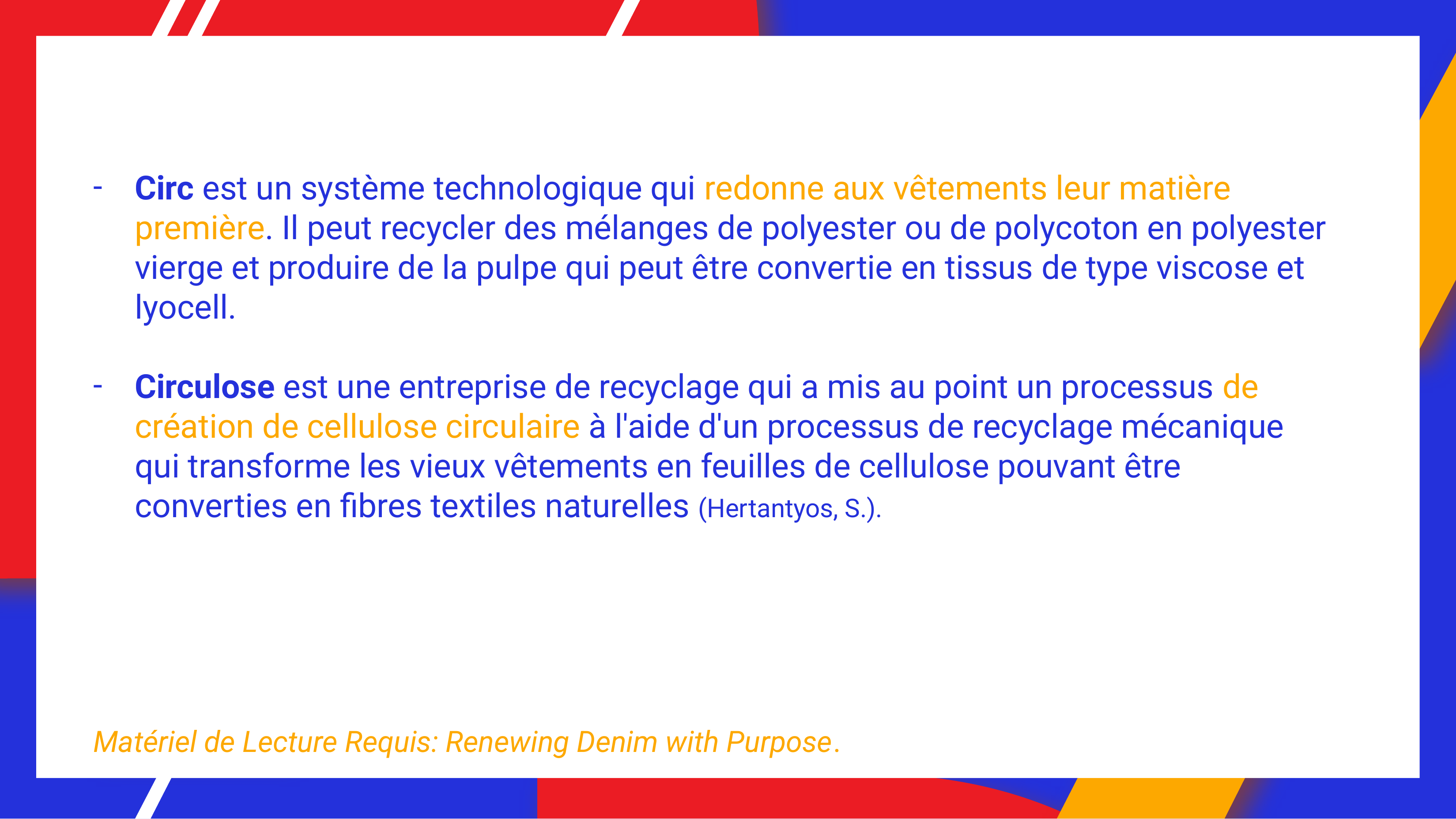

Circ est un système technologique qui redonne aux vêtements leur matière première. Il peut recycler des mélanges de polyester ou de polycoton en polyester vierge et produire de la pulpe qui peut être convertie en tissus de type viscose et lyocell.

Circulose est une entreprise de recyclage qui a mis au point un processus de création de cellulose circulaire à l'aide d'un processus de recyclage mécanique qui transforme les vieux vêtements en feuilles de cellulose pouvant être converties en fibres textiles naturelles (Hertantyos, S.).

Matériel de Lecture Requis: Renewing Denim with Purpose.